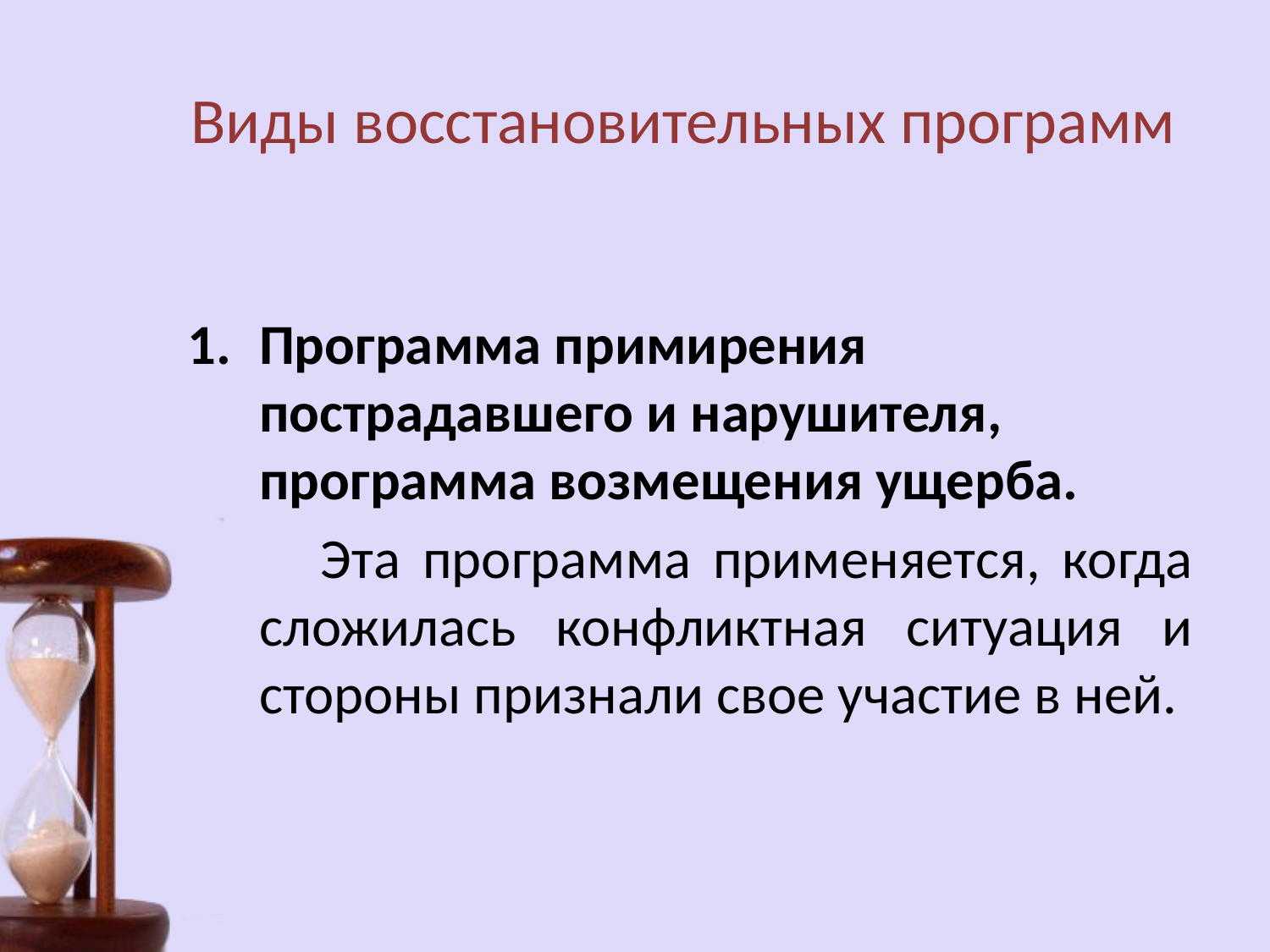

# Виды восстановительных программ

Программа примирения пострадавшего и нарушителя, программа возмещения ущерба.
      Эта программа применяется, когда сложилась конфликтная ситуация и стороны признали свое участие в ней.